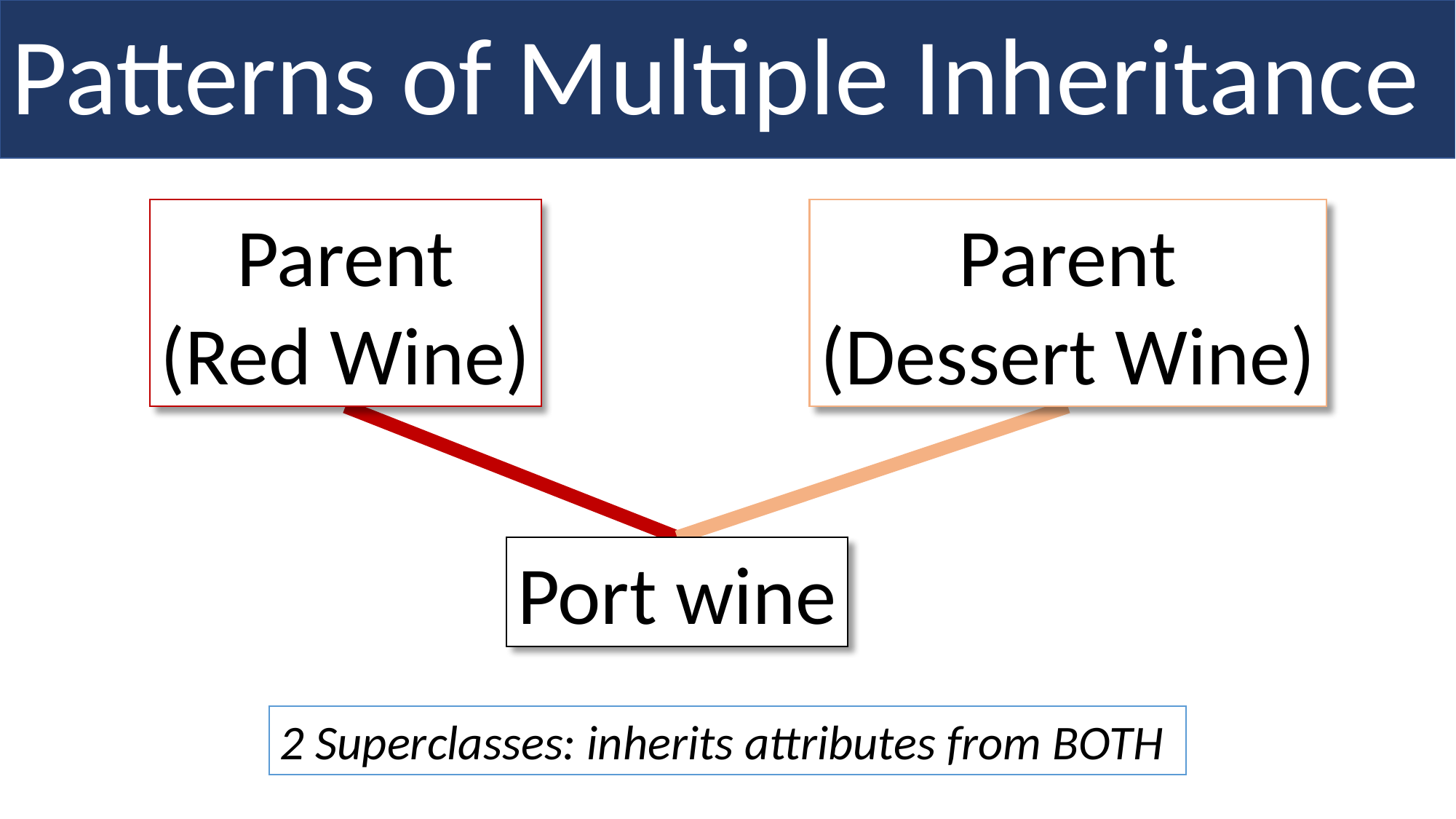

# Patterns of Multiple Inheritance
Parent
(Red Wine)
Parent
(Dessert Wine)
Port wine
2 Superclasses: inherits attributes from BOTH